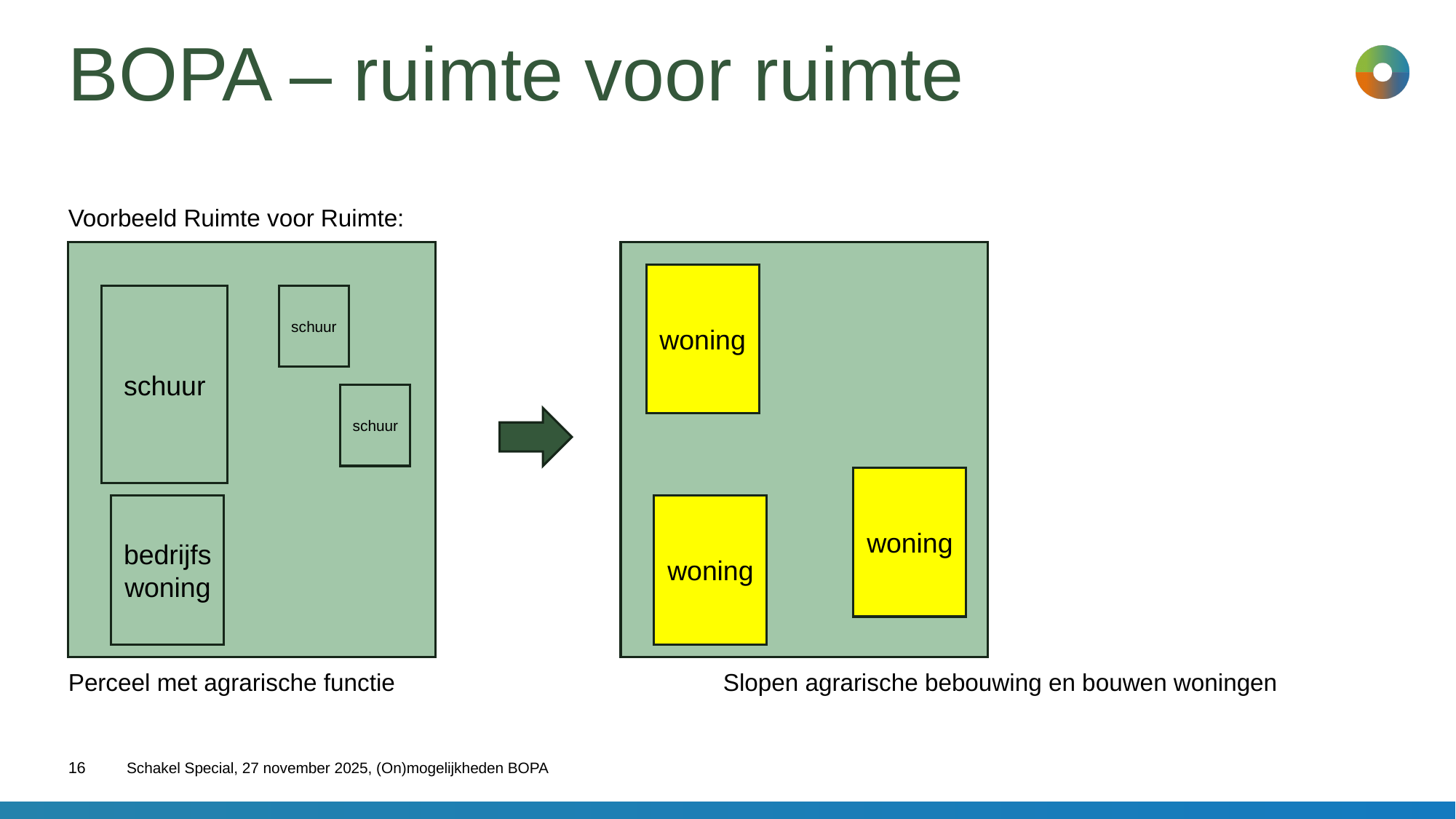

# BOPA – ruimte voor ruimte

Voorbeeld Ruimte voor Ruimte:

Perceel met agrarische functie			Slopen agrarische bebouwing en bouwen woningen

woning
schuur
schuur
schuur

woning
bedrijfswoning
woning
16
Schakel Special, 27 november 2025, (On)mogelijkheden BOPA